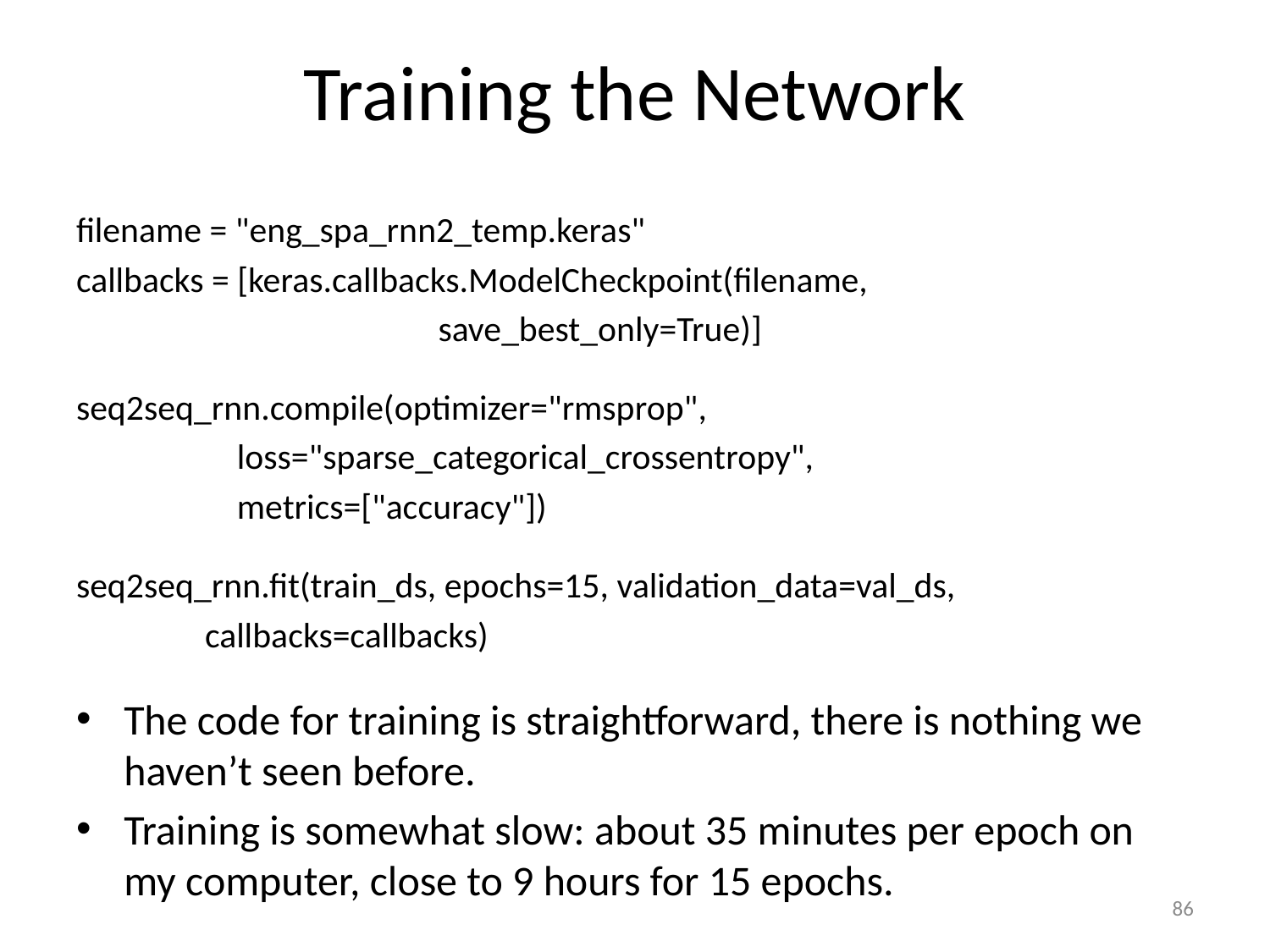

# Training the Network
filename = "eng_spa_rnn2_temp.keras"
callbacks = [keras.callbacks.ModelCheckpoint(filename,
                                             save_best_only=True)]

seq2seq_rnn.compile(optimizer="rmsprop",
                    loss="sparse_categorical_crossentropy",
                    metrics=["accuracy"])

seq2seq_rnn.fit(train_ds, epochs=15, validation_data=val_ds,
                callbacks=callbacks)

The code for training is straightforward, there is nothing we haven’t seen before.
Training is somewhat slow: about 35 minutes per epoch on my computer, close to 9 hours for 15 epochs.
86